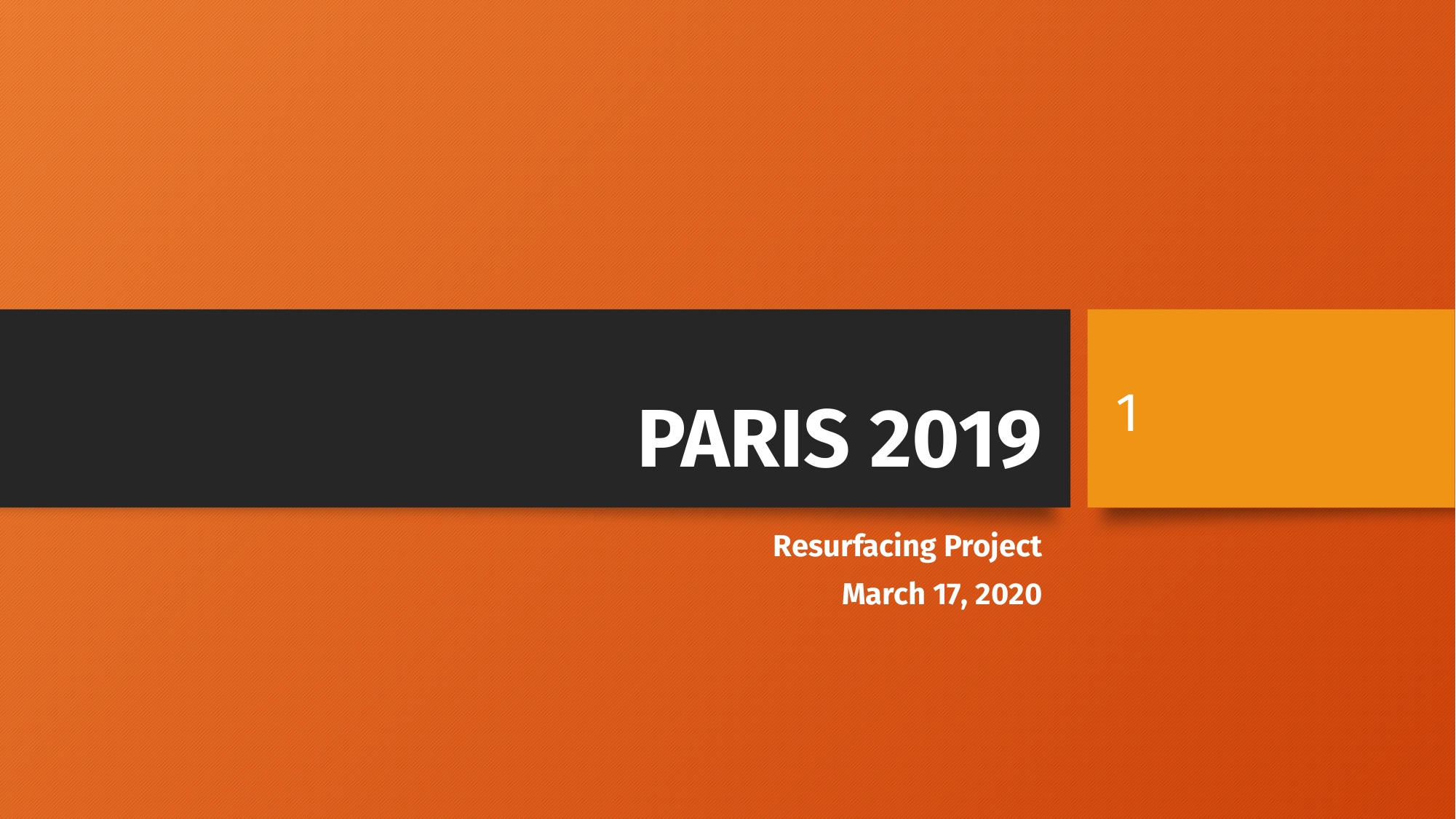

# PARIS 2019
1
Resurfacing Project
March 17, 2020